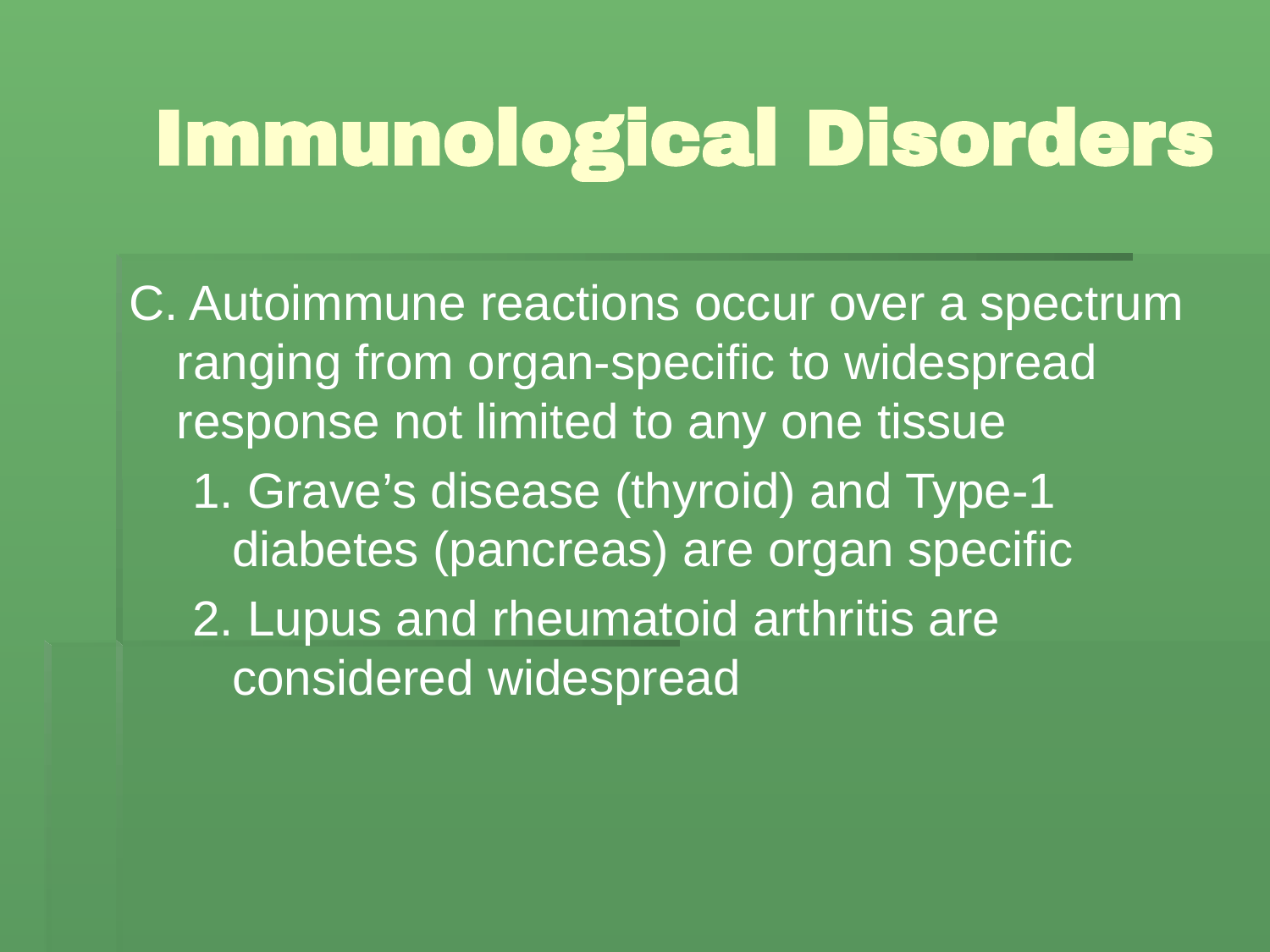

# Immunological Disorders
C. Autoimmune reactions occur over a spectrum ranging from organ-specific to widespread response not limited to any one tissue
1. Grave’s disease (thyroid) and Type-1 diabetes (pancreas) are organ specific
2. Lupus and rheumatoid arthritis are considered widespread